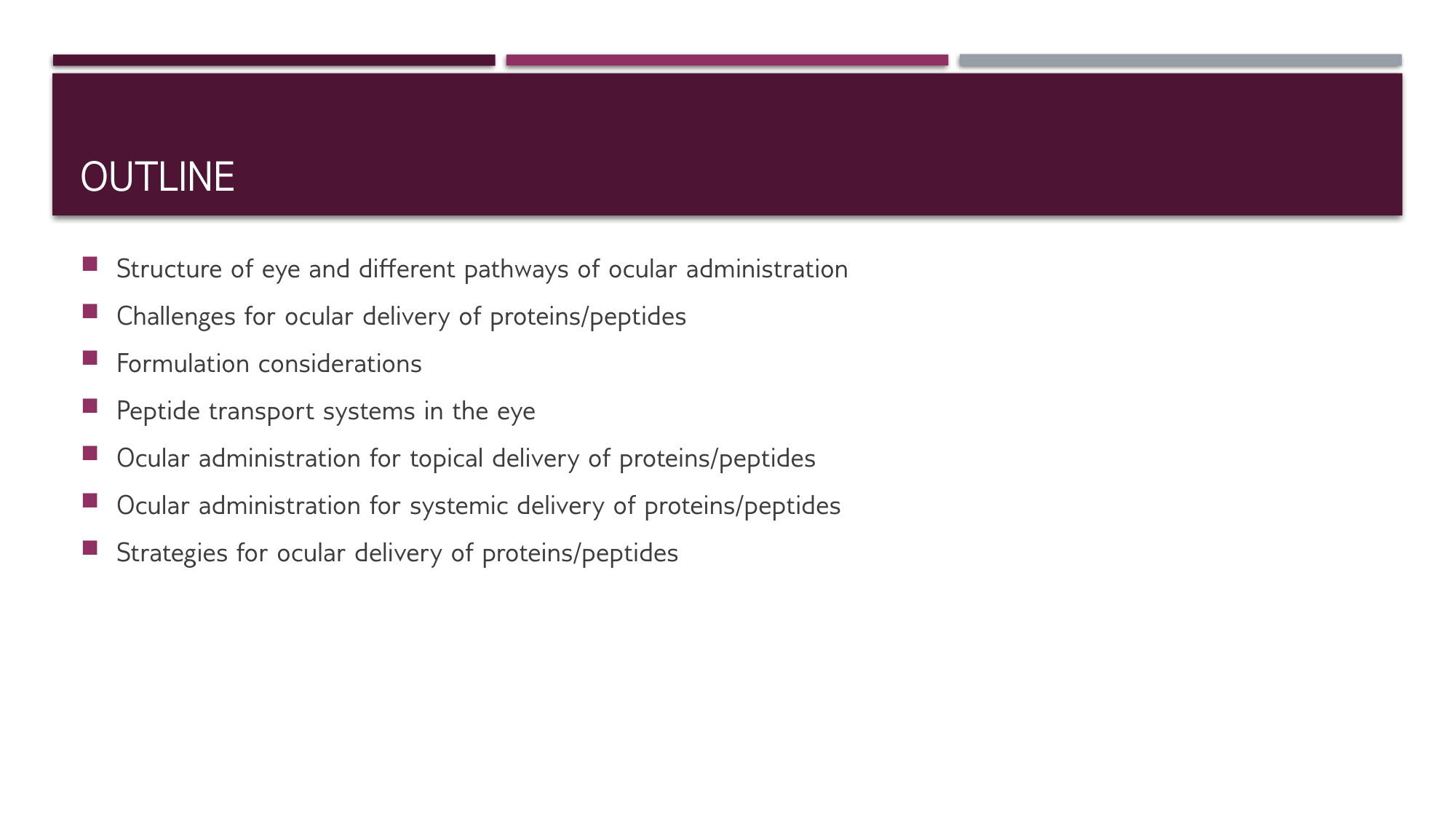

# outline
Structure of eye and different pathways of ocular administration
Challenges for ocular delivery of proteins/peptides
Formulation considerations
Peptide transport systems in the eye
Ocular administration for topical delivery of proteins/peptides
Ocular administration for systemic delivery of proteins/peptides
Strategies for ocular delivery of proteins/peptides